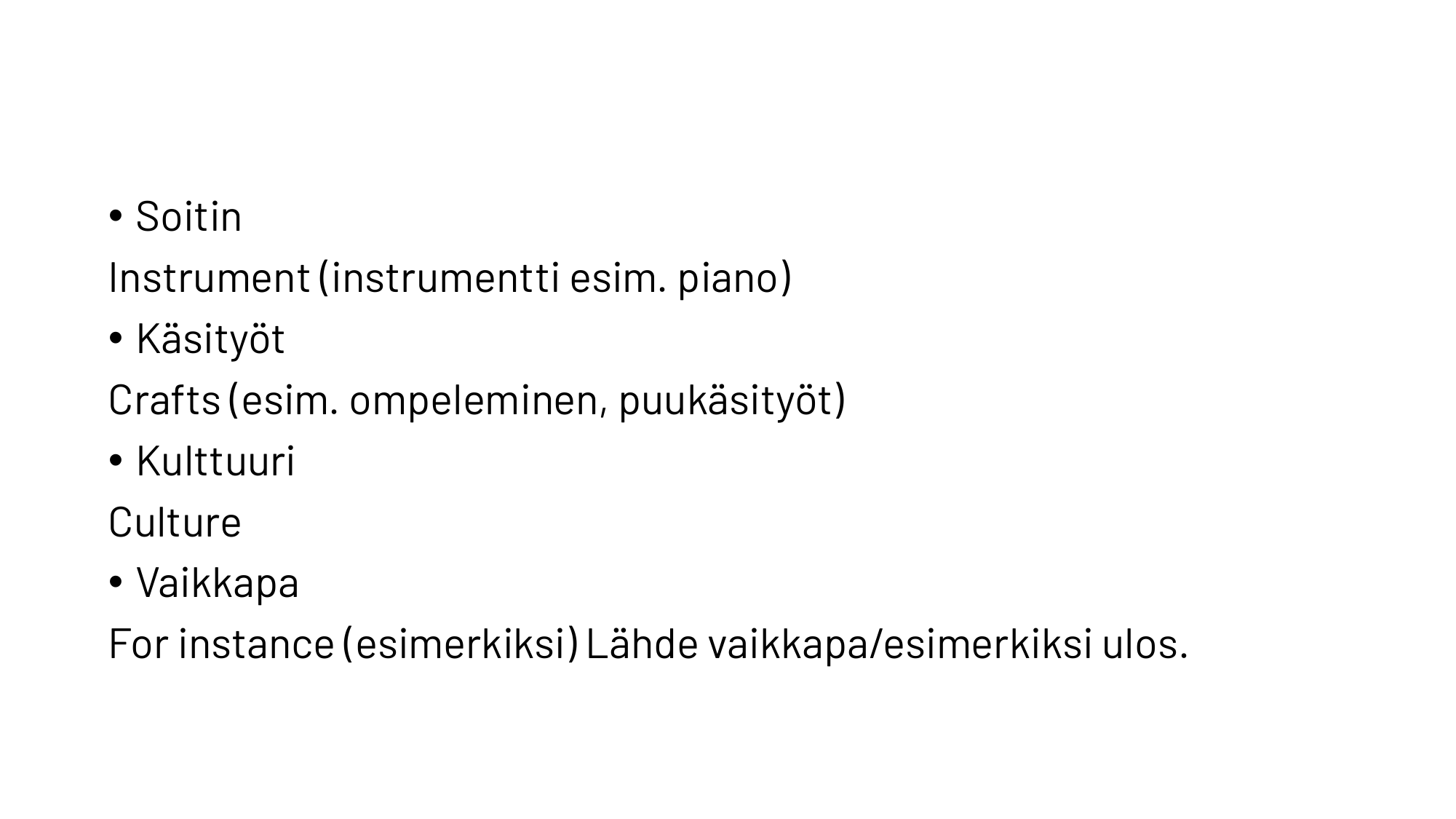

#
Soitin
Instrument (instrumentti esim. piano)
Käsityöt
Crafts (esim. ompeleminen, puukäsityöt)
Kulttuuri
Culture
Vaikkapa
For instance (esimerkiksi) Lähde vaikkapa/esimerkiksi ulos.